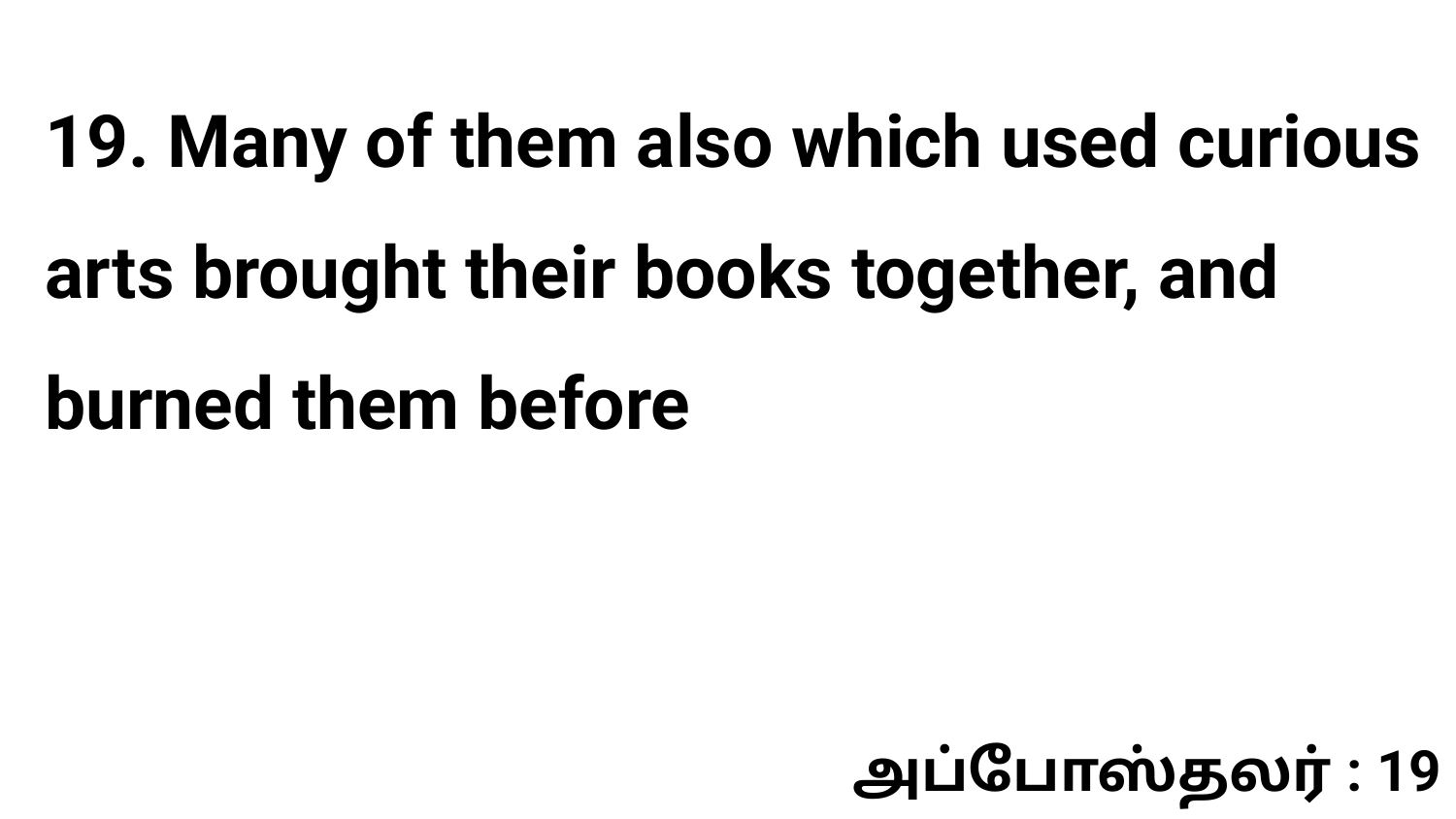

19. Many of them also which used curious arts brought their books together, and burned them before
அப்போஸ்தலர் : 19